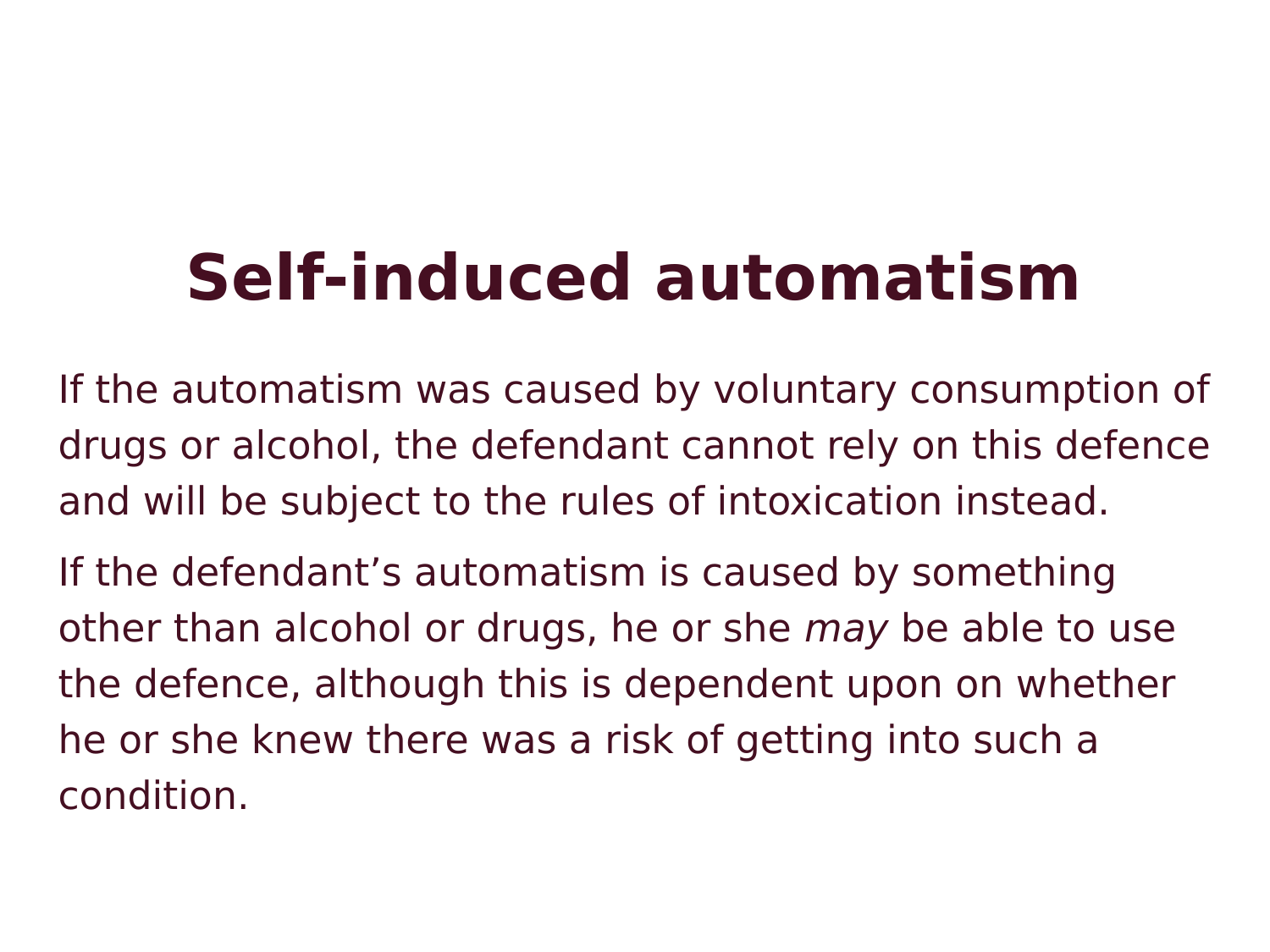

Self-induced automatism
If the automatism was caused by voluntary consumption of drugs or alcohol, the defendant cannot rely on this defence and will be subject to the rules of intoxication instead.
If the defendant’s automatism is caused by something other than alcohol or drugs, he or she may be able to use the defence, although this is dependent upon on whether he or she knew there was a risk of getting into such a condition.